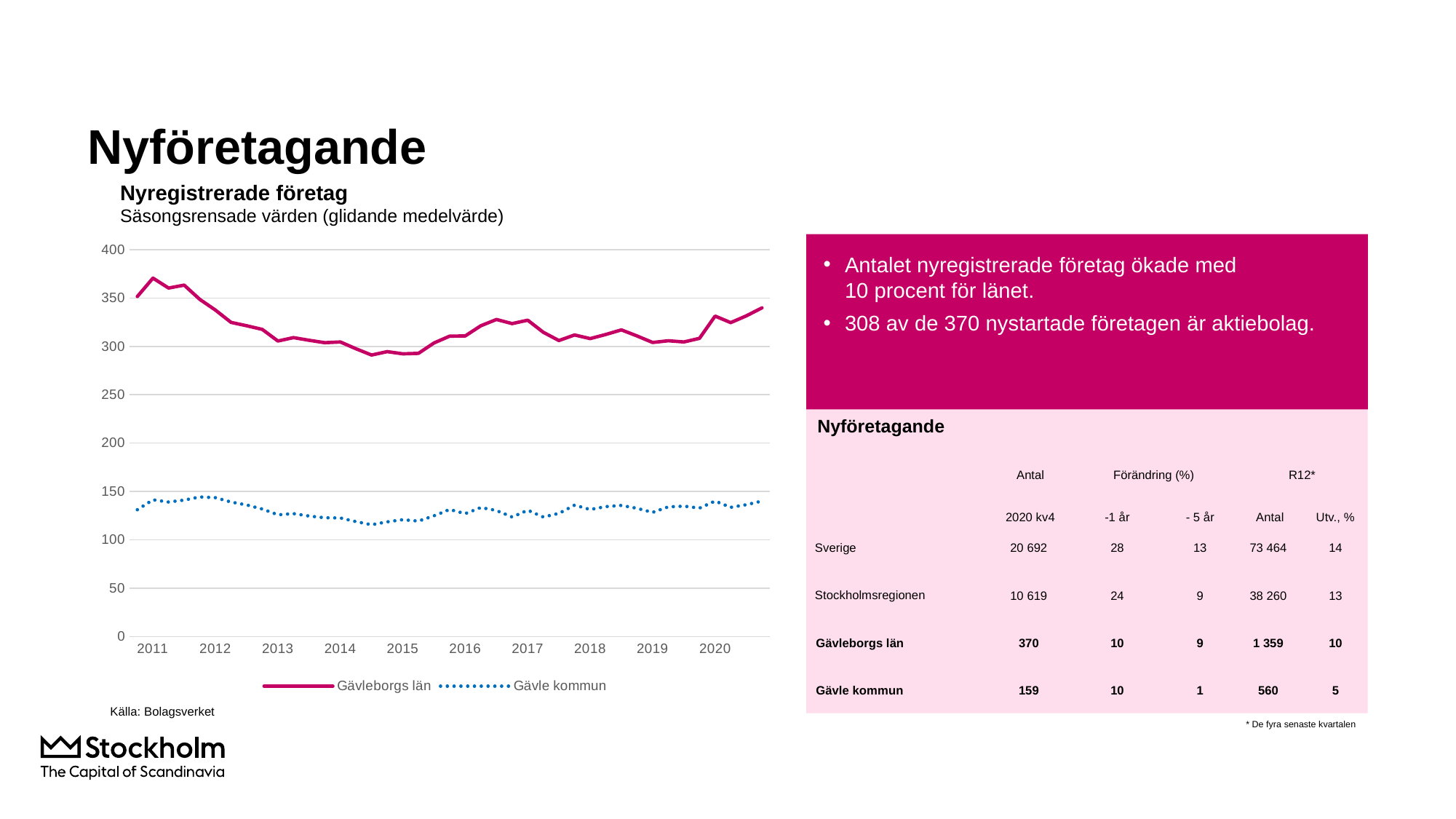

# Nyföretagande
Nyregistrerade företag
Säsongsrensade värden (glidande medelvärde)

### Chart

| Category | Gävleborgs län | Gävle kommun |
|---|---|---|
|  | 351.5 | 131.0 |
| 2011 | 370.5 | 141.25 |
|  | 360.25 | 139.0 |
|  | 363.25 | 141.0 |
|  | 348.5 | 144.25 |
| 2012 | 337.5 | 143.5 |
|  | 324.75 | 139.0 |
|  | 321.25 | 136.0 |
|  | 317.5 | 131.75 |
| 2013 | 305.5 | 125.75 |
|  | 309.0 | 127.0 |
|  | 306.25 | 124.5 |
|  | 303.75 | 122.75 |
| 2014 | 304.5 | 122.5 |
|  | 297.5 | 118.75 |
|  | 291.0 | 115.5 |
|  | 294.5 | 118.5 |
| 2015 | 292.25 | 120.75 |
|  | 292.75 | 119.25 |
|  | 303.5 | 124.75 |
|  | 310.5 | 131.25 |
| 2016 | 310.75 | 127.0 |
|  | 321.25 | 133.25 |
|  | 327.75 | 130.25 |
|  | 323.5 | 123.5 |
| 2017 | 327.0 | 130.5 |
|  | 314.5 | 123.5 |
|  | 306.0 | 127.25 |
|  | 311.75 | 135.75 |
| 2018 | 308.0 | 131.25 |
|  | 312.25 | 134.25 |
|  | 317.0 | 135.5 |
|  | 310.75 | 132.5 |
| 2019 | 304.0 | 128.25 |
|  | 305.75 | 134.0 |
|  | 304.5 | 134.75 |
|  | 308.25 | 132.75 |
| 2020 | 331.25 | 140.0 |
Antalet nyregistrerade företag ökade med
10 procent för länet.
308 av de 370 nystartade företagen är aktiebolag.
Nyföretagande

|  | Antal | Förändring (%) |  | R12\* |  |
| --- | --- | --- | --- | --- | --- |
|  | 2020 kv4 | -1 år | - 5 år | Antal | Utv., % |
| Sverige | 20 692 | 28 | 13 | 73 464 | 14 |
| Stockholmsregionen | 10 619 | 24 | 9 | 38 260 | 13 |
| Gävleborgs län | 370 | 10 | 9 | 1 359 | 10 |
| Gävle kommun | 159 | 10 | 1 | 560 | 5 |
Källa: Bolagsverket
* De fyra senaste kvartalen